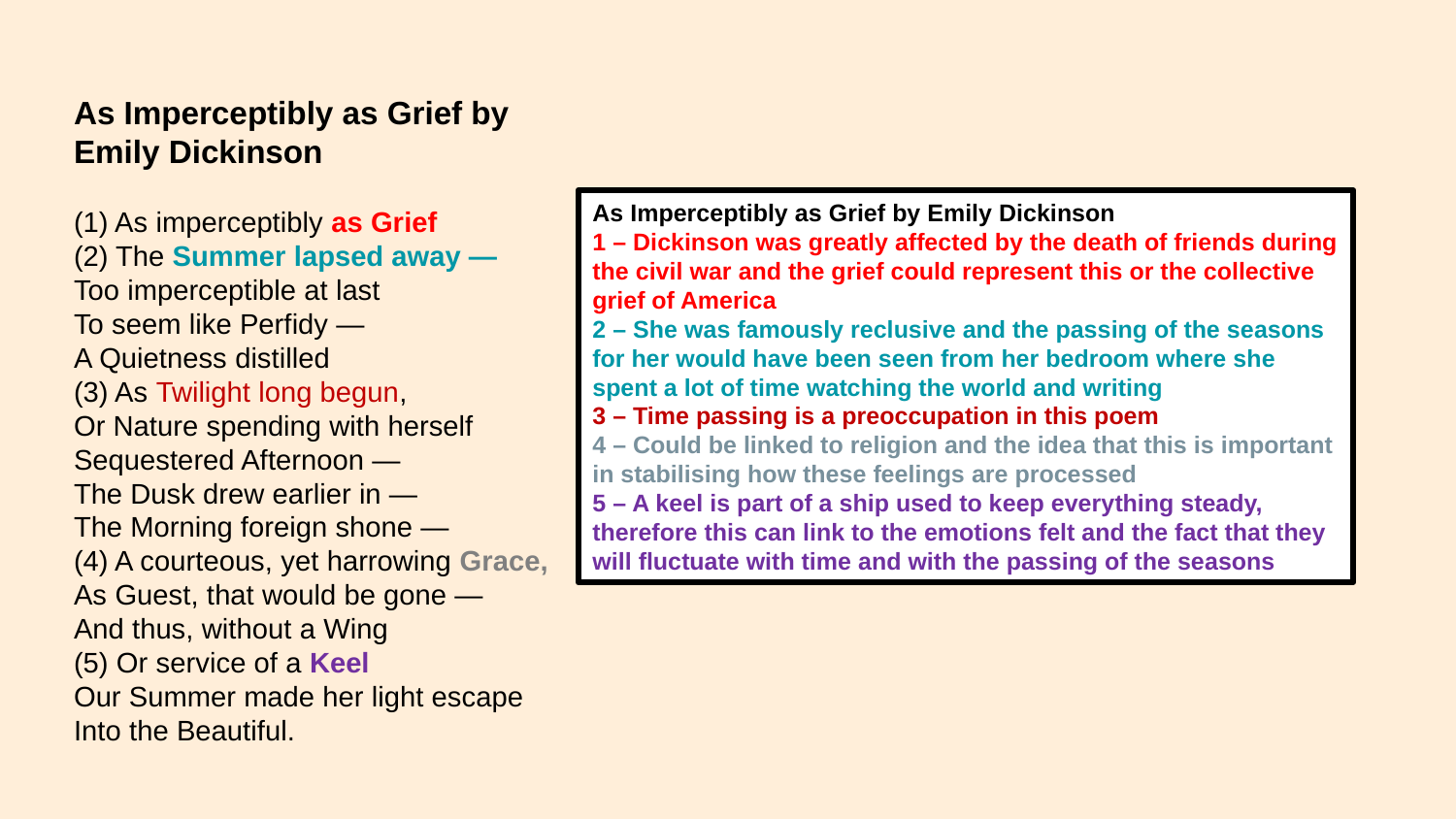

As Imperceptibly as Grief by Emily Dickinson

(1) As imperceptibly as Grief
(2) The Summer lapsed away —
Too imperceptible at last
To seem like Perfidy —
A Quietness distilled
(3) As Twilight long begun,
Or Nature spending with herself
Sequestered Afternoon —
The Dusk drew earlier in —
The Morning foreign shone —
(4) A courteous, yet harrowing Grace,
As Guest, that would be gone —
And thus, without a Wing
(5) Or service of a Keel
Our Summer made her light escape
Into the Beautiful.
As Imperceptibly as Grief by Emily Dickinson
1 – Dickinson was greatly affected by the death of friends during the civil war and the grief could represent this or the collective grief of America
2 – She was famously reclusive and the passing of the seasons for her would have been seen from her bedroom where she spent a lot of time watching the world and writing
3 – Time passing is a preoccupation in this poem
4 – Could be linked to religion and the idea that this is important in stabilising how these feelings are processed
5 – A keel is part of a ship used to keep everything steady, therefore this can link to the emotions felt and the fact that they will fluctuate with time and with the passing of the seasons